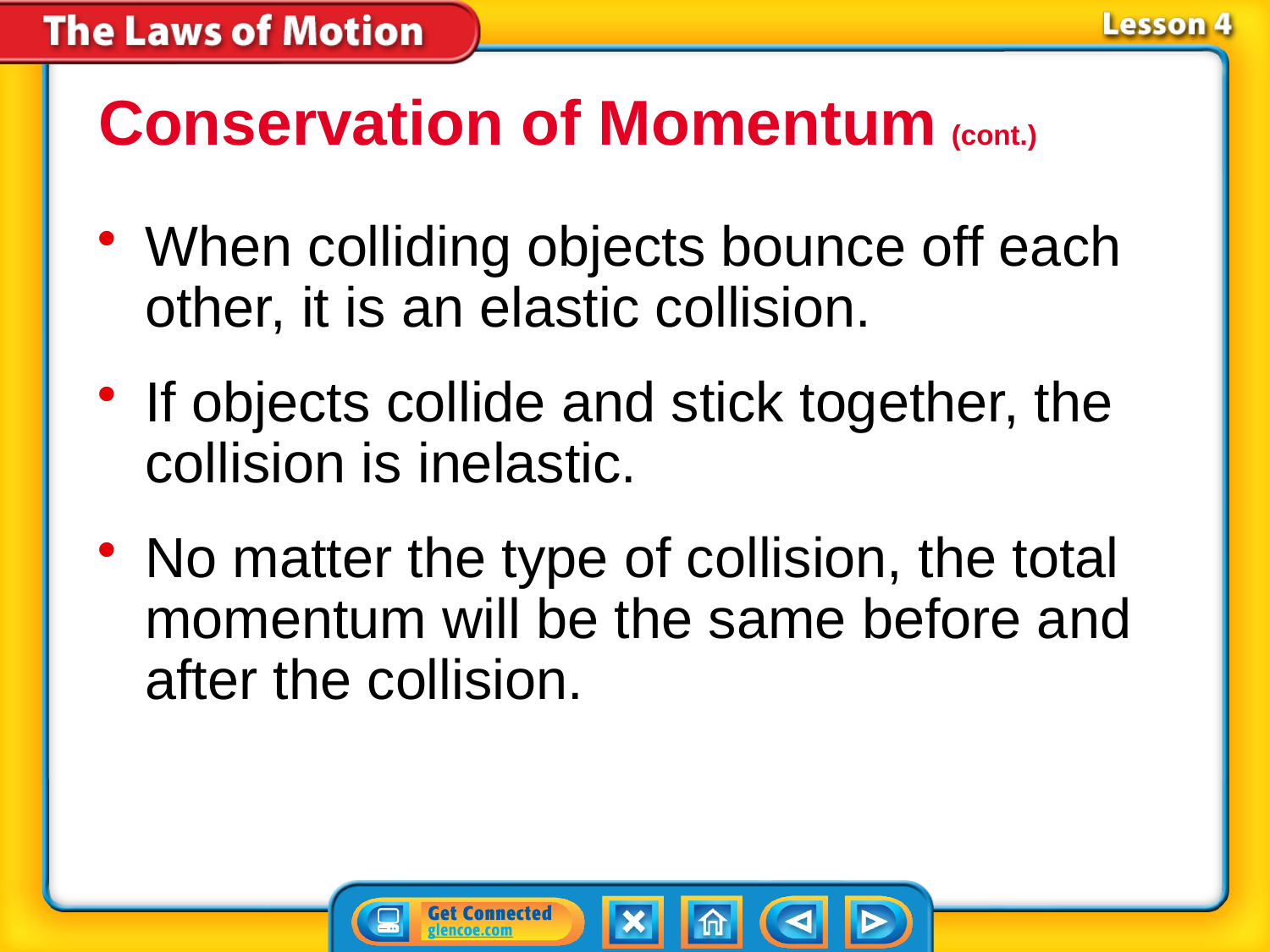

Conservation of Momentum (cont.)
When colliding objects bounce off each other, it is an elastic collision.
If objects collide and stick together, the collision is inelastic.
No matter the type of collision, the total momentum will be the same before and after the collision.
# Lesson 4-5